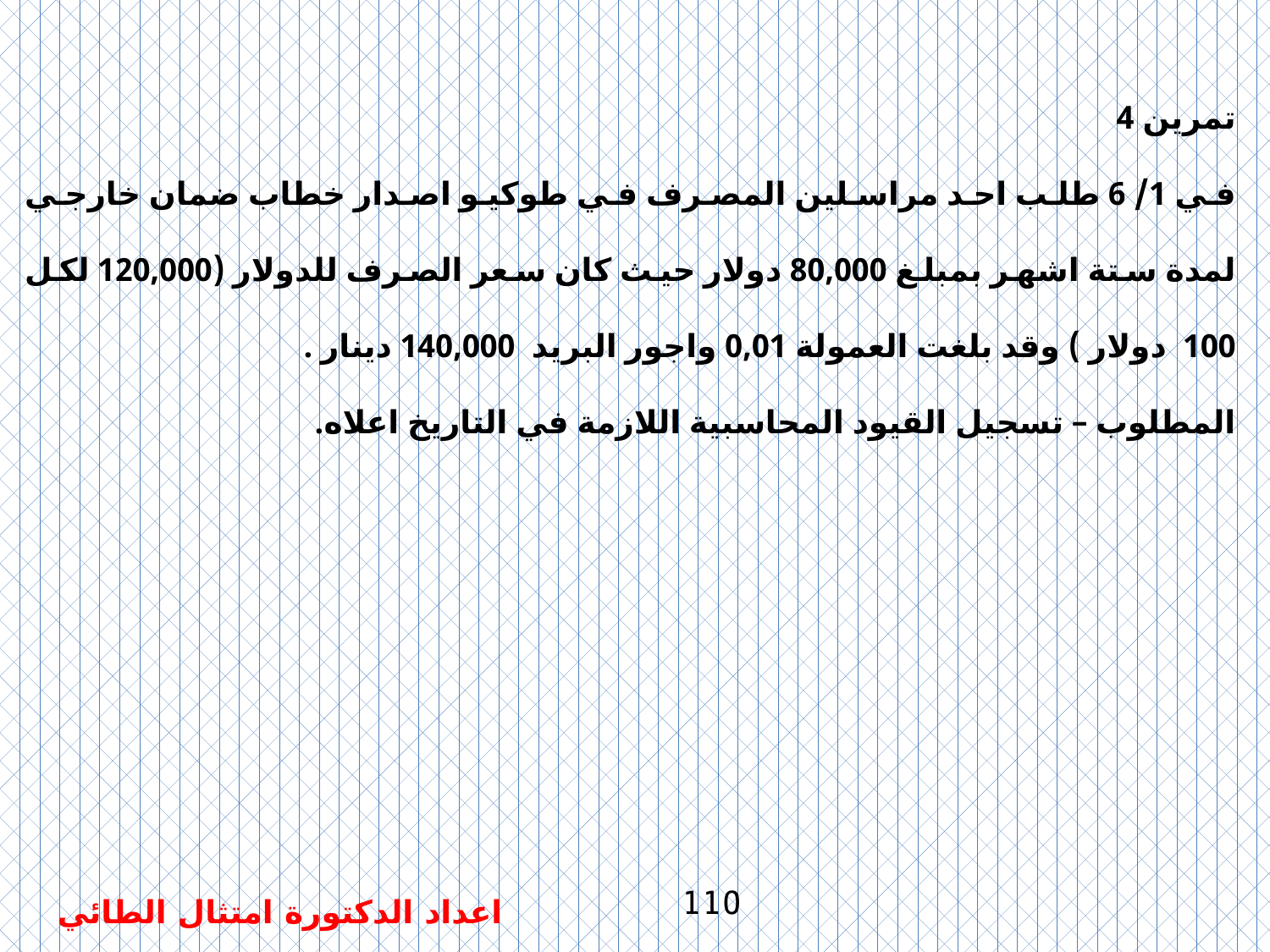

تمرين 4
في 1/ 6 طلب احد مراسلين المصرف في طوكيو اصدار خطاب ضمان خارجي لمدة ستة اشهر بمبلغ 80,000 دولار حيث كان سعر الصرف للدولار (120,000 لكل 100  دولار ) وقد بلغت العمولة 0,01 واجور البريد  140,000 دينار .
المطلوب – تسجيل القيود المحاسبية اللازمة في التاريخ اعلاه.
110
اعداد الدكتورة امتثال الطائي